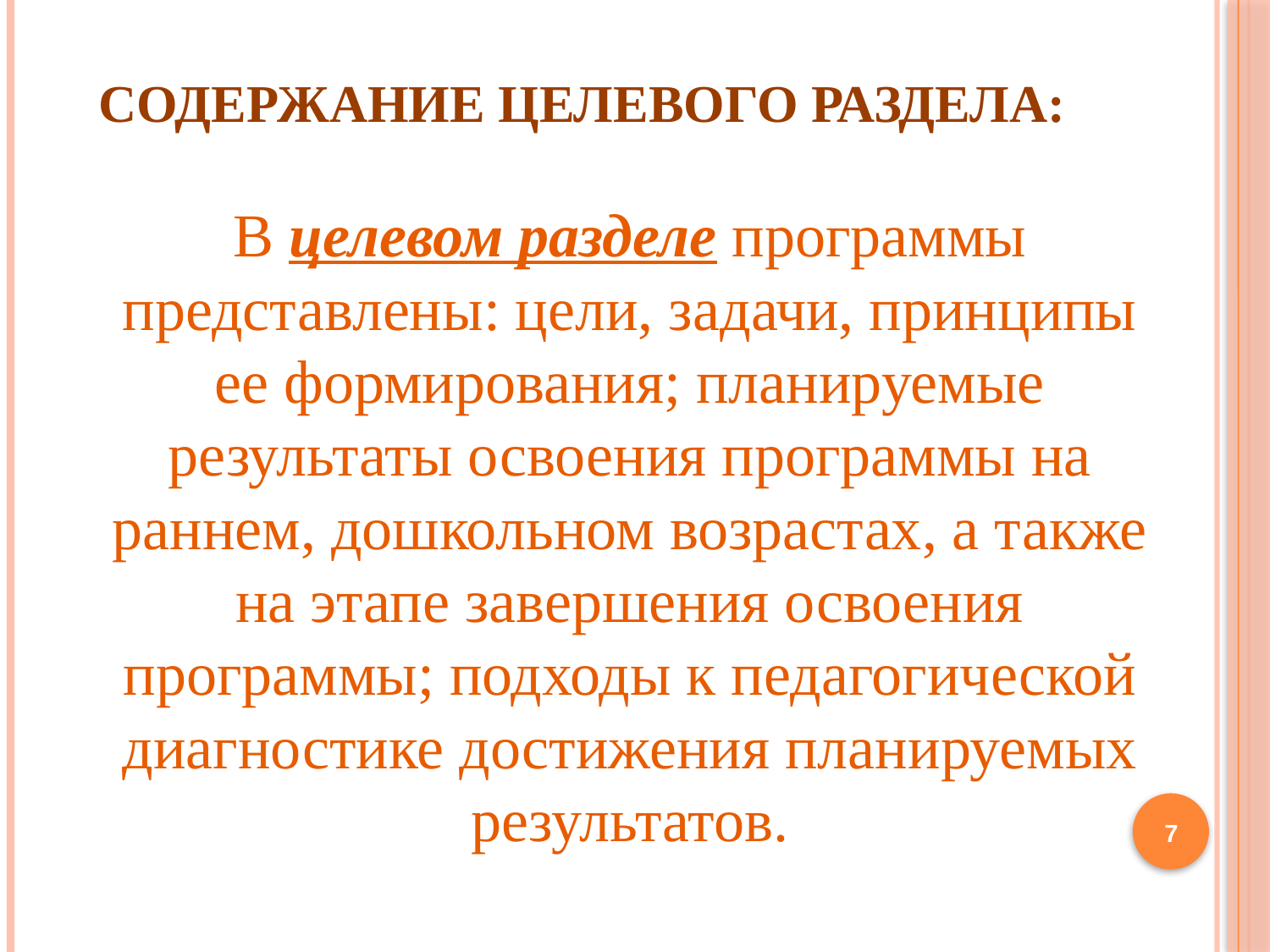

# Содержание целевого раздела:
В целевом разделе программы представлены: цели, задачи, принципы ее формирования; планируемые результаты освоения программы на раннем, дошкольном возрастах, а также на этапе завершения освоения программы; подходы к педагогической диагностике достижения планируемых результатов.

7